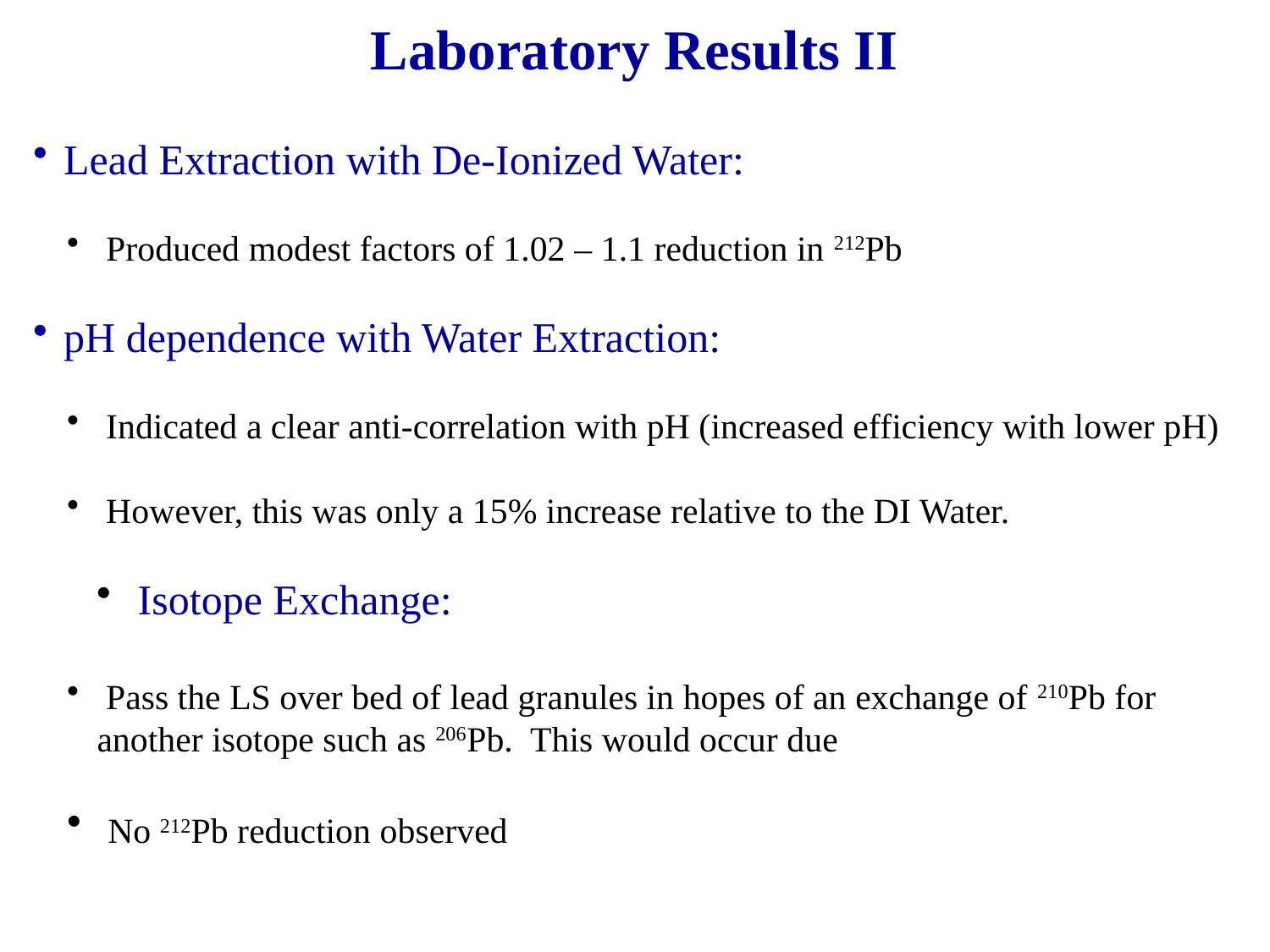

# Laboratory Results II

Lead Extraction with De-Ionized Water:

 Produced modest factors of 1.02 – 1.1 reduction in 212Pb

pH dependence with Water Extraction:

 Indicated a clear anti-correlation with pH (increased efficiency with lower pH)

 However, this was only a 15% increase relative to the DI Water.

 Isotope Exchange:

 Pass the LS over bed of lead granules in hopes of an exchange of 210Pb for another isotope such as 206Pb.  This would occur due

 No 212Pb reduction observed